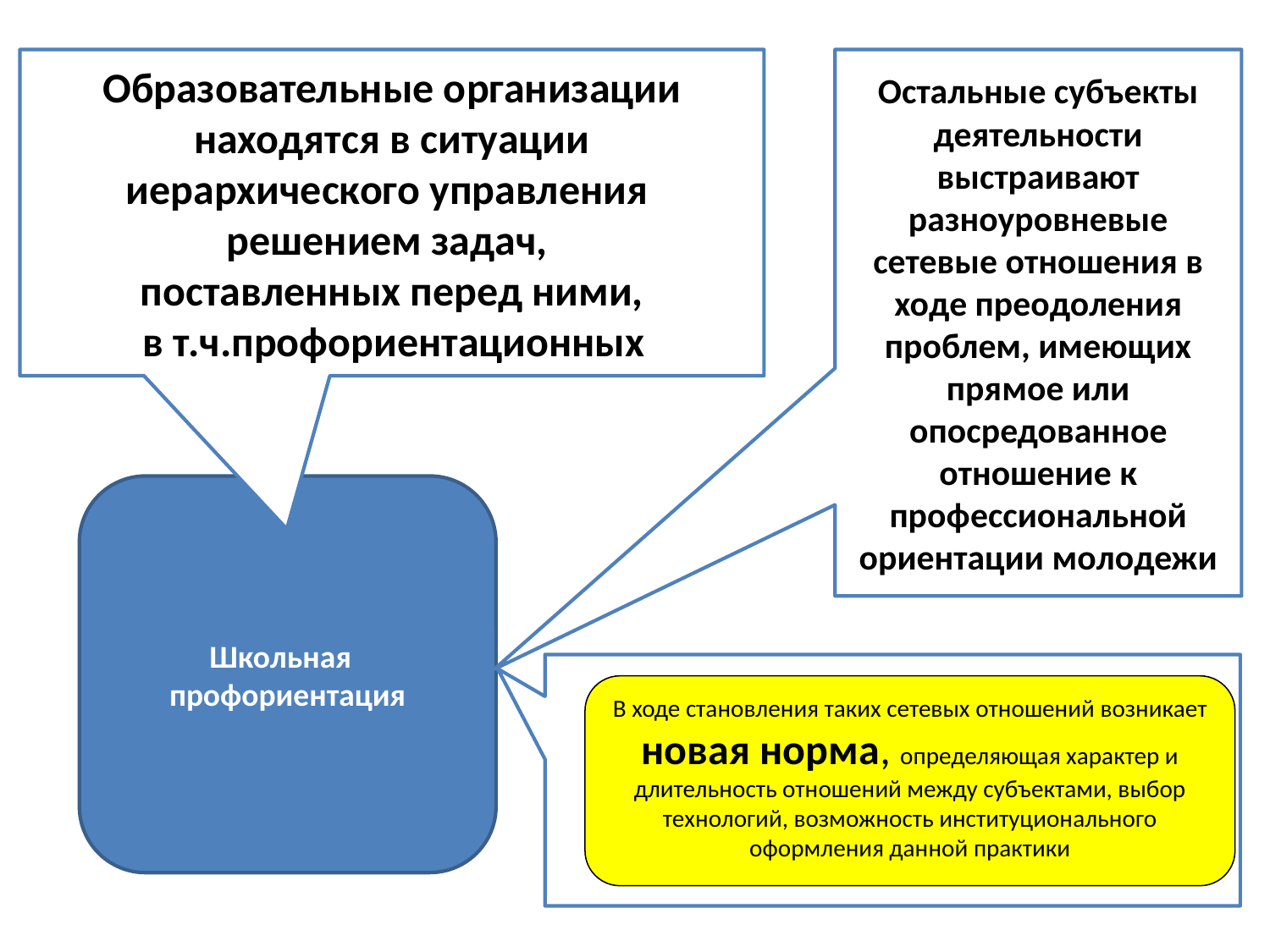

Образовательные организации
 находятся в ситуации
иерархического управления
решением задач,
поставленных перед ними,
 в т.ч.профориентационных
Остальные субъекты деятельности выстраивают разноуровневые сетевые отношения в ходе преодоления проблем, имеющих прямое или опосредованное отношение к профессиональной ориентации молодежи
Школьная
профориентация

В ходе становления таких сетевых отношений возникает новая норма, определяющая характер и длительность отношений между субъектами, выбор технологий, возможность институционального оформления данной практики